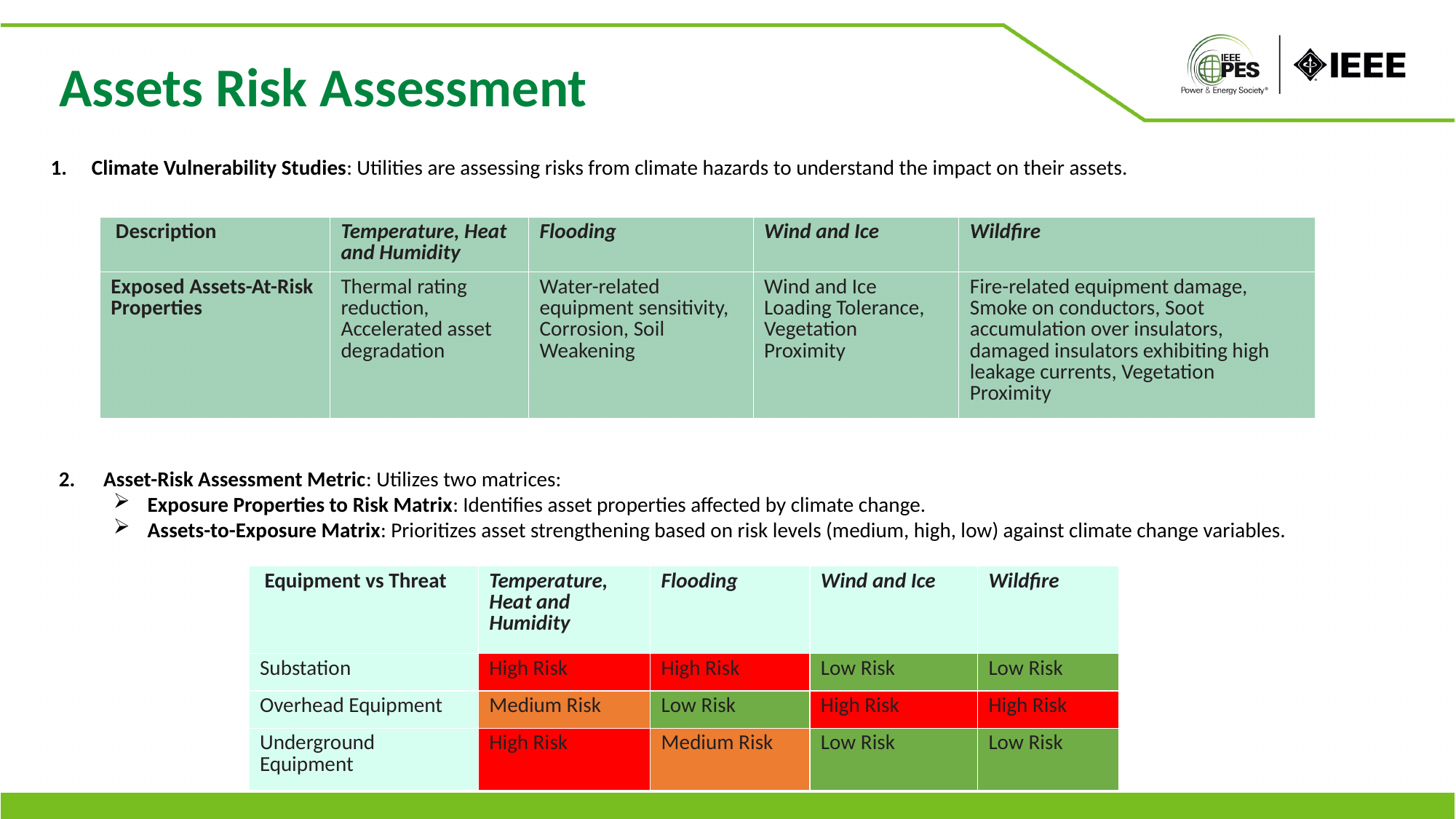

Assets Risk Assessment

Climate Vulnerability Studies: Utilities are assessing risks from climate hazards to understand the impact on their assets.

| Description | Temperature, Heat and Humidity | Flooding | Wind and Ice | Wildfire |
| --- | --- | --- | --- | --- |
| Exposed Assets-At-Risk Properties | Thermal rating reduction, Accelerated asset degradation | Water-related equipment sensitivity, Corrosion, Soil Weakening | Wind and Ice Loading Tolerance, Vegetation Proximity | Fire-related equipment damage, Smoke on conductors, Soot accumulation over insulators, damaged insulators exhibiting high leakage currents, Vegetation Proximity |
2.      Asset-Risk Assessment Metric: Utilizes two matrices:
Exposure Properties to Risk Matrix: Identifies asset properties affected by climate change.
Assets-to-Exposure Matrix: Prioritizes asset strengthening based on risk levels (medium, high, low) against climate change variables.
| Equipment vs Threat | Temperature, Heat and Humidity | Flooding | Wind and Ice | Wildfire |
| --- | --- | --- | --- | --- |
| Substation | High Risk | High Risk | Low Risk | Low Risk |
| Overhead Equipment | Medium Risk | Low Risk | High Risk | High Risk |
| Underground Equipment | High Risk | Medium Risk | Low Risk | Low Risk |